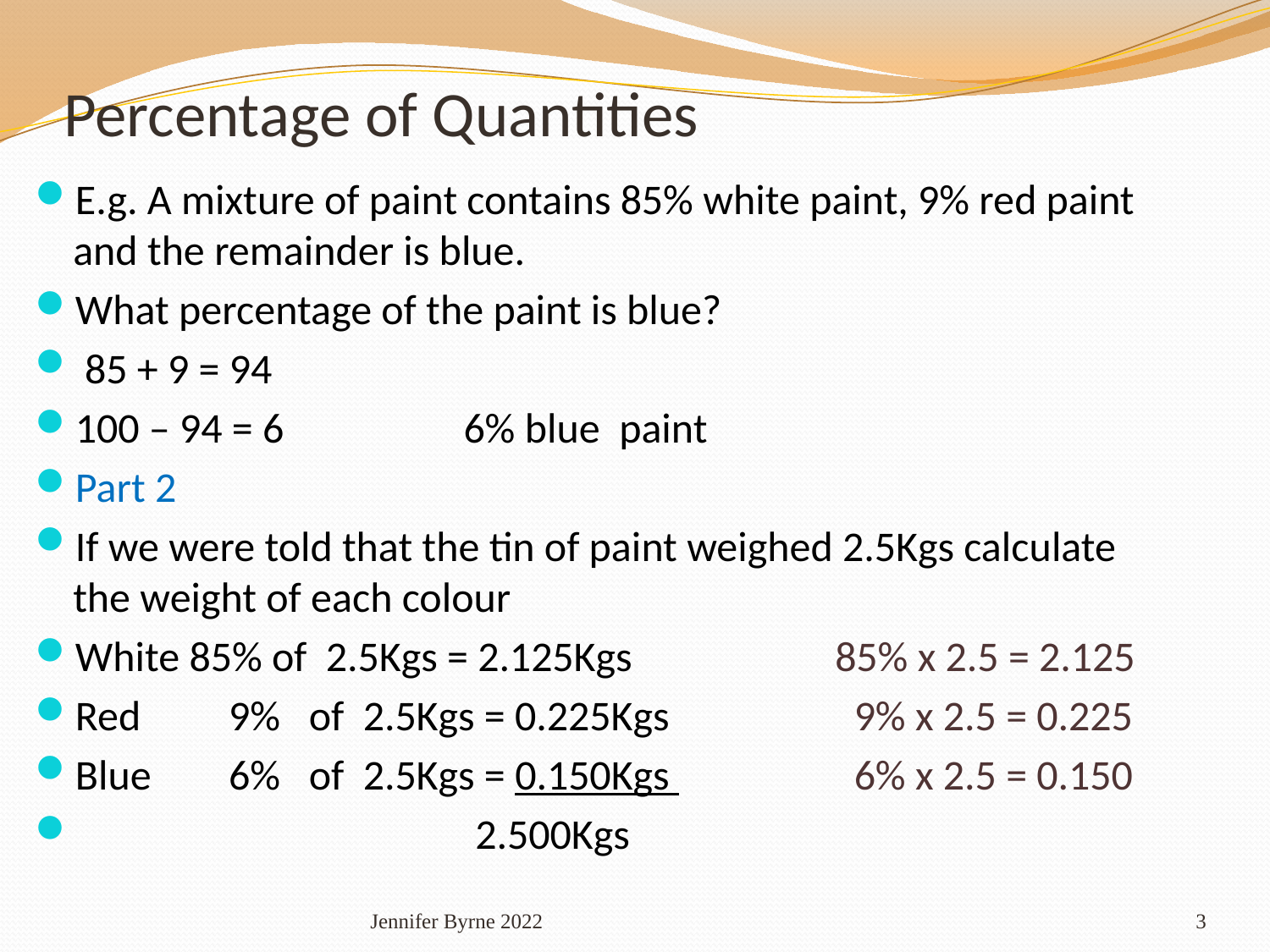

# Percentage of Quantities
E.g. A mixture of paint contains 85% white paint, 9% red paint and the remainder is blue.
What percentage of the paint is blue?
 85 + 9 = 94
100 – 94 = 6 		 6% blue  paint
Part 2
If we were told that the tin of paint weighed 2.5Kgs calculate the weight of each colour
White 85% of  2.5Kgs = 2.125Kgs  		85% x 2.5 = 2.125
Red	   9%   of  2.5Kgs = 0.225Kgs    		  9% x 2.5 = 0.225
Blue	   6%   of  2.5Kgs = 0.150Kgs   	 	  6% x 2.5 = 0.150
                                          2.500Kgs

Jennifer Byrne 2022
3